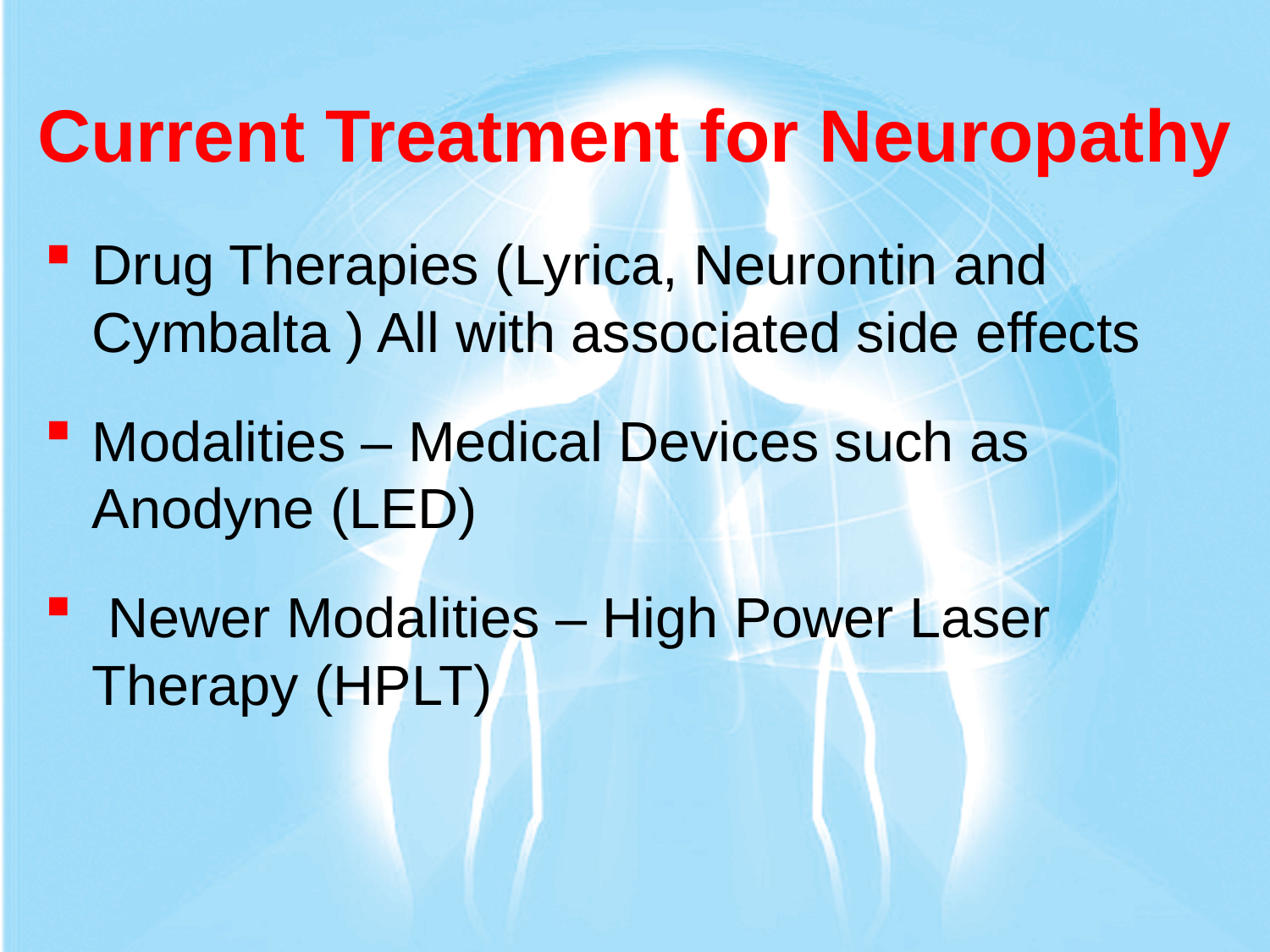

# Current Treatment for Neuropathy
Drug Therapies (Lyrica, Neurontin and Cymbalta ) All with associated side effects

Modalities – Medical Devices such as Anodyne (LED)

 Newer Modalities – High Power Laser Therapy (HPLT)